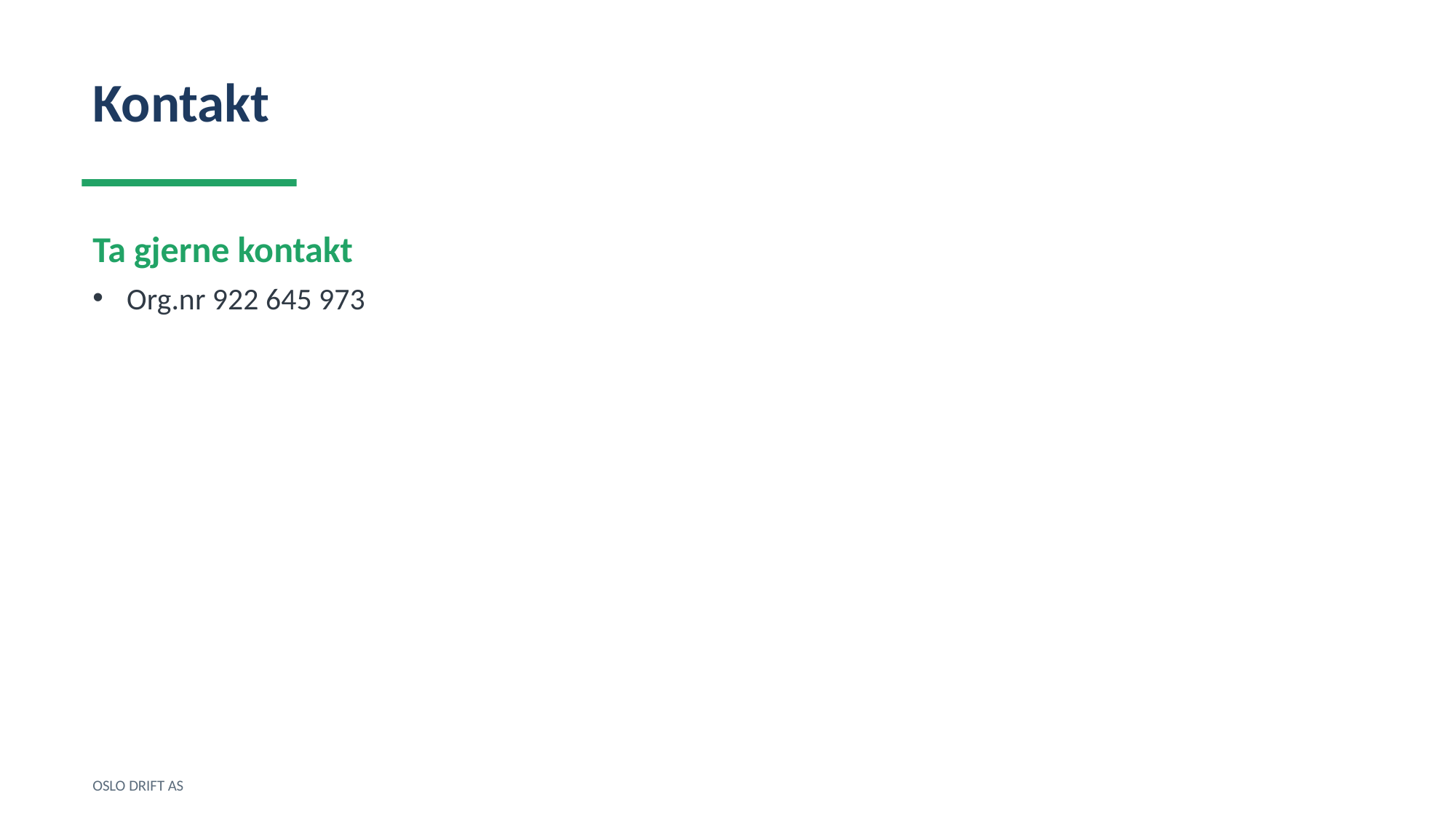

Kontakt

Ta gjerne kontakt
Org.nr 922 645 973
OSLO DRIFT AS